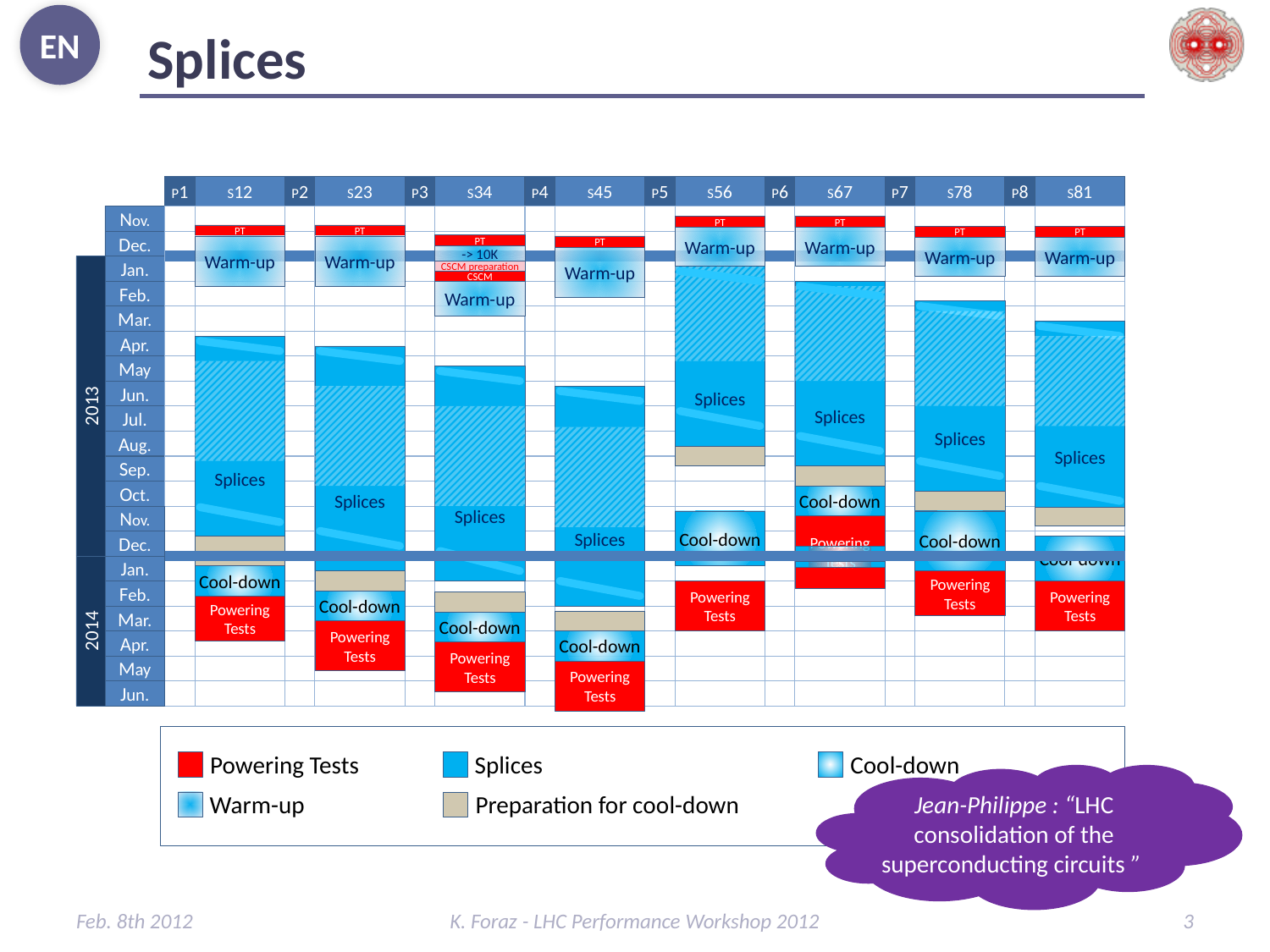

# Splices
PT
PT
PT
PT
PT
PT
PT
PT
Warm-up
Warm-up
Warm-up
Warm-up
Warm-up
Warm-up
Warm-up
Warm-up
-> 10K
CSCM preparation
CSCM
Splices

Splices

Splices

Splices

Splices

Splices

Splices

Splices

Cool-down
Cool-down
Cool-down
Cool-down
Cool-down
Cool-down
Cool-down
Cool-down

Powering Tests
Powering Tests
Powering Tests
Powering Tests
Powering Tests
Powering Tests
Powering Tests
Powering Tests

Powering Tests

Splices

Cool-down

Jean-Philippe : “LHC consolidation of the superconducting circuits ”
Warm-up

Preparation for cool-down

Feb. 8th 2012
K. Foraz - LHC Performance Workshop 2012
3